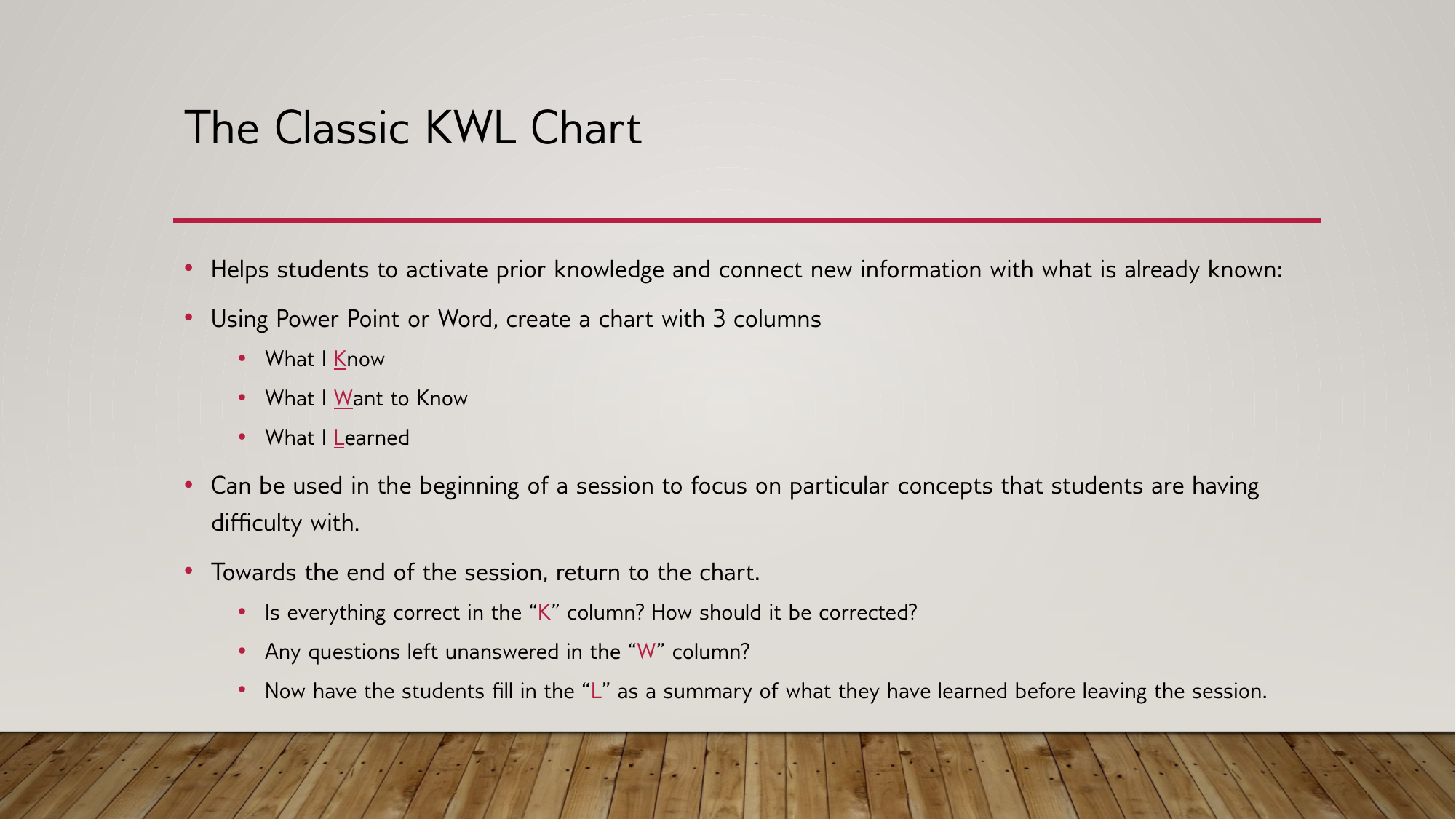

# The Classic KWL Chart
Helps students to activate prior knowledge and connect new information with what is already known:
Using Power Point or Word, create a chart with 3 columns
What I Know
What I Want to Know
What I Learned
Can be used in the beginning of a session to focus on particular concepts that students are having difficulty with.
Towards the end of the session, return to the chart.
Is everything correct in the “K” column? How should it be corrected?
Any questions left unanswered in the “W” column?
Now have the students fill in the “L” as a summary of what they have learned before leaving the session.